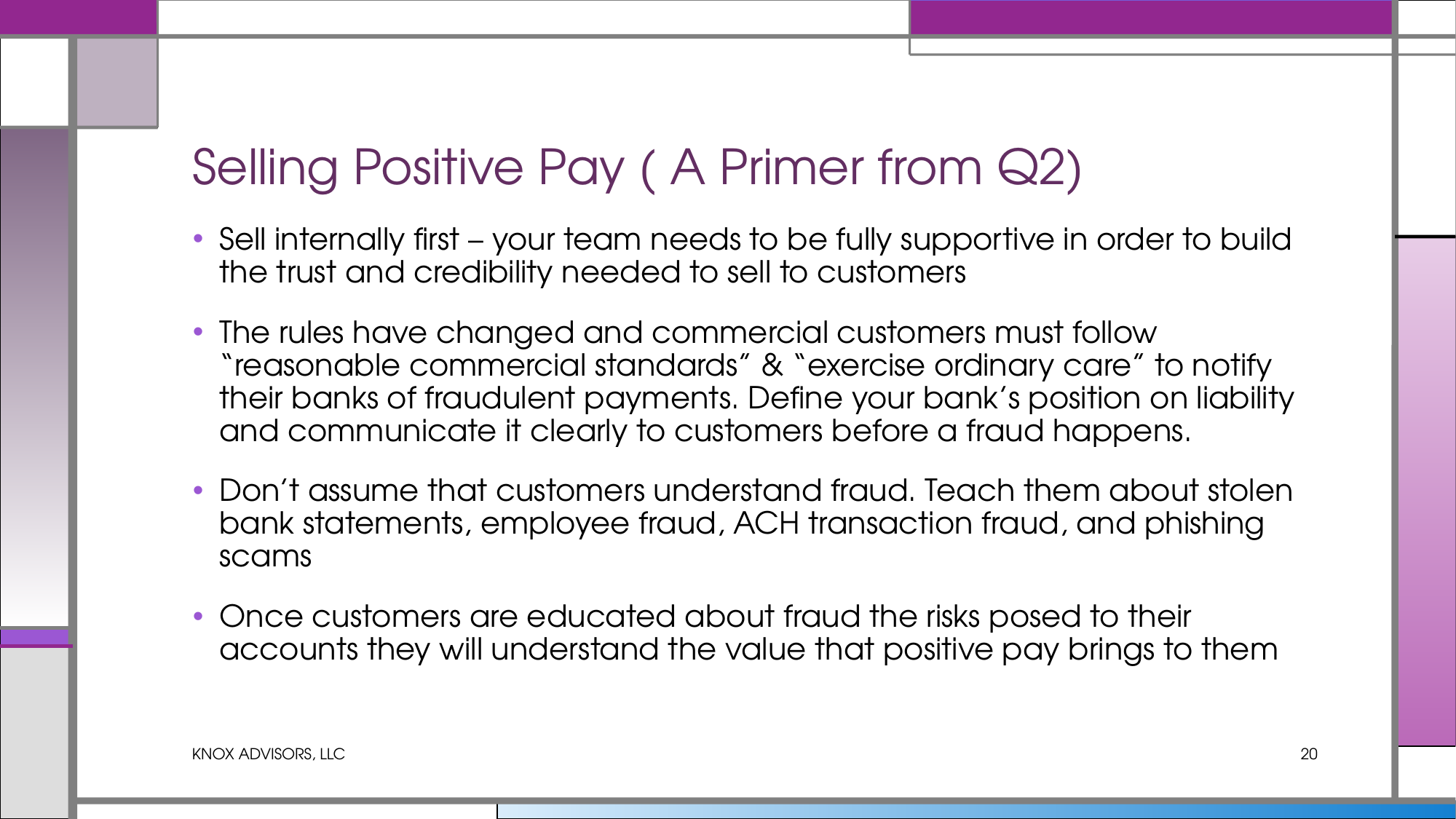

# Selling Positive Pay ( A Primer from Q2)
Sell internally first – your team needs to be fully supportive in order to build the trust and credibility needed to sell to customers
The rules have changed and commercial customers must follow “reasonable commercial standards” & “exercise ordinary care” to notify their banks of fraudulent payments. Define your bank’s position on liability and communicate it clearly to customers before a fraud happens.
Don’t assume that customers understand fraud. Teach them about stolen bank statements, employee fraud, ACH transaction fraud, and phishing scams
Once customers are educated about fraud the risks posed to their accounts they will understand the value that positive pay brings to them

KNOX ADVISORS, LLC
20